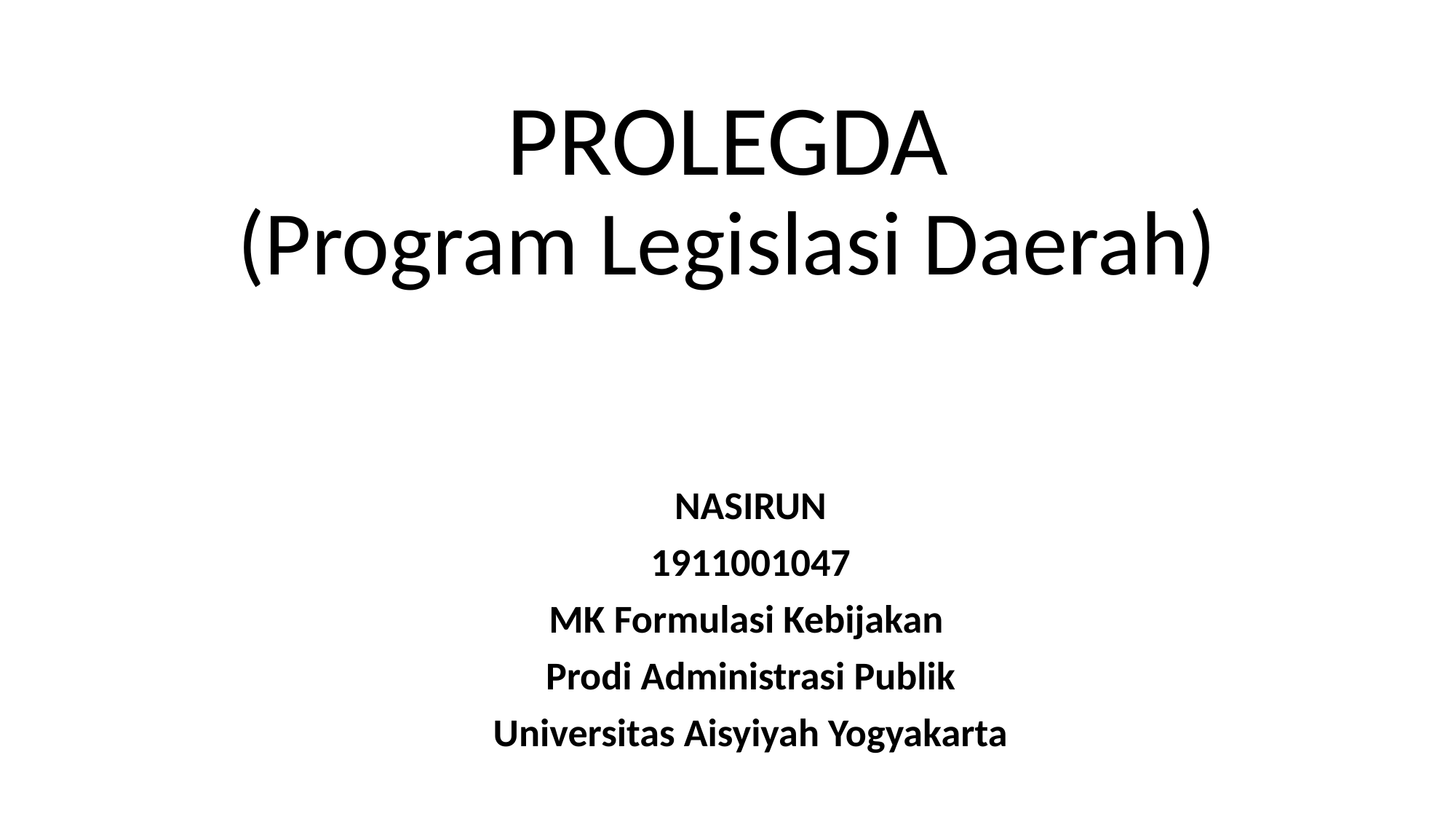

# PROLEGDA (Program Legislasi Daerah)
NASIRUN
1911001047
MK Formulasi Kebijakan
Prodi Administrasi Publik
Universitas Aisyiyah Yogyakarta